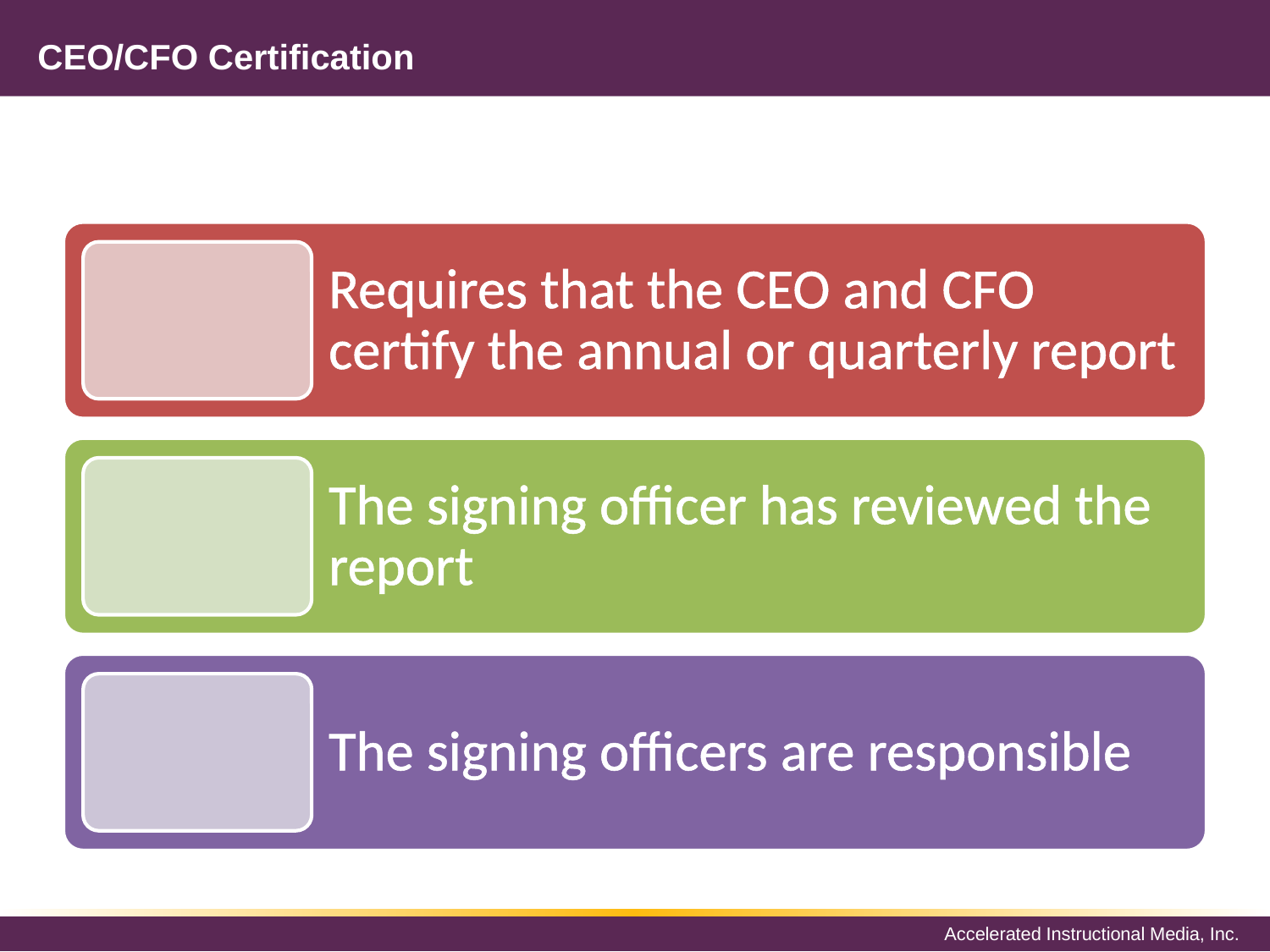

# CEO/CFO Certification

Requires that the CEO and CFO certify the annual or quarterly report

The signing officer has reviewed the report

The signing officers are responsible